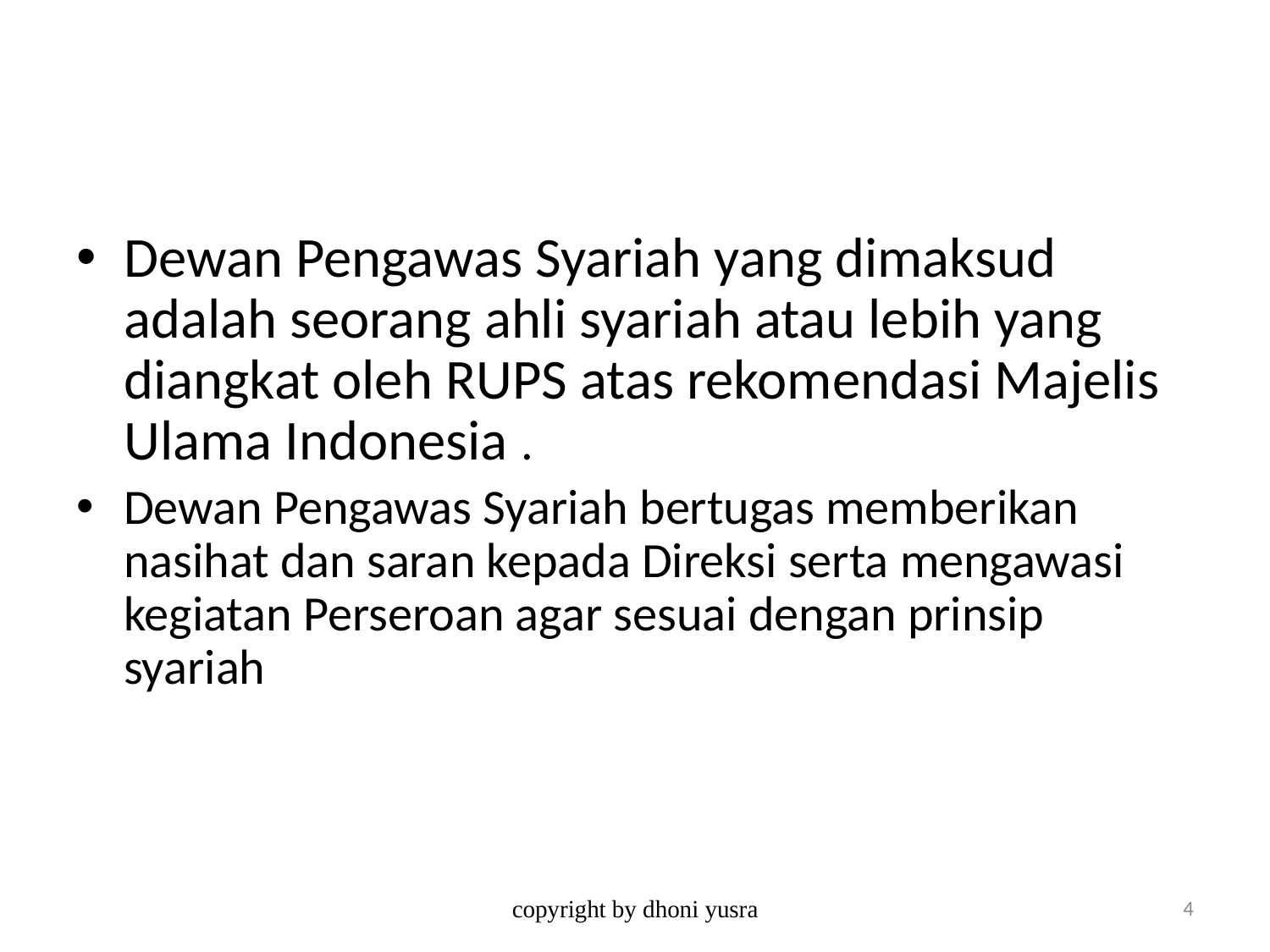

#
Dewan Pengawas Syariah yang dimaksud adalah seorang ahli syariah atau lebih yang diangkat oleh RUPS atas rekomendasi Majelis Ulama Indonesia .
Dewan Pengawas Syariah bertugas memberikan nasihat dan saran kepada Direksi serta mengawasi kegiatan Perseroan agar sesuai dengan prinsip syariah
copyright by dhoni yusra
4